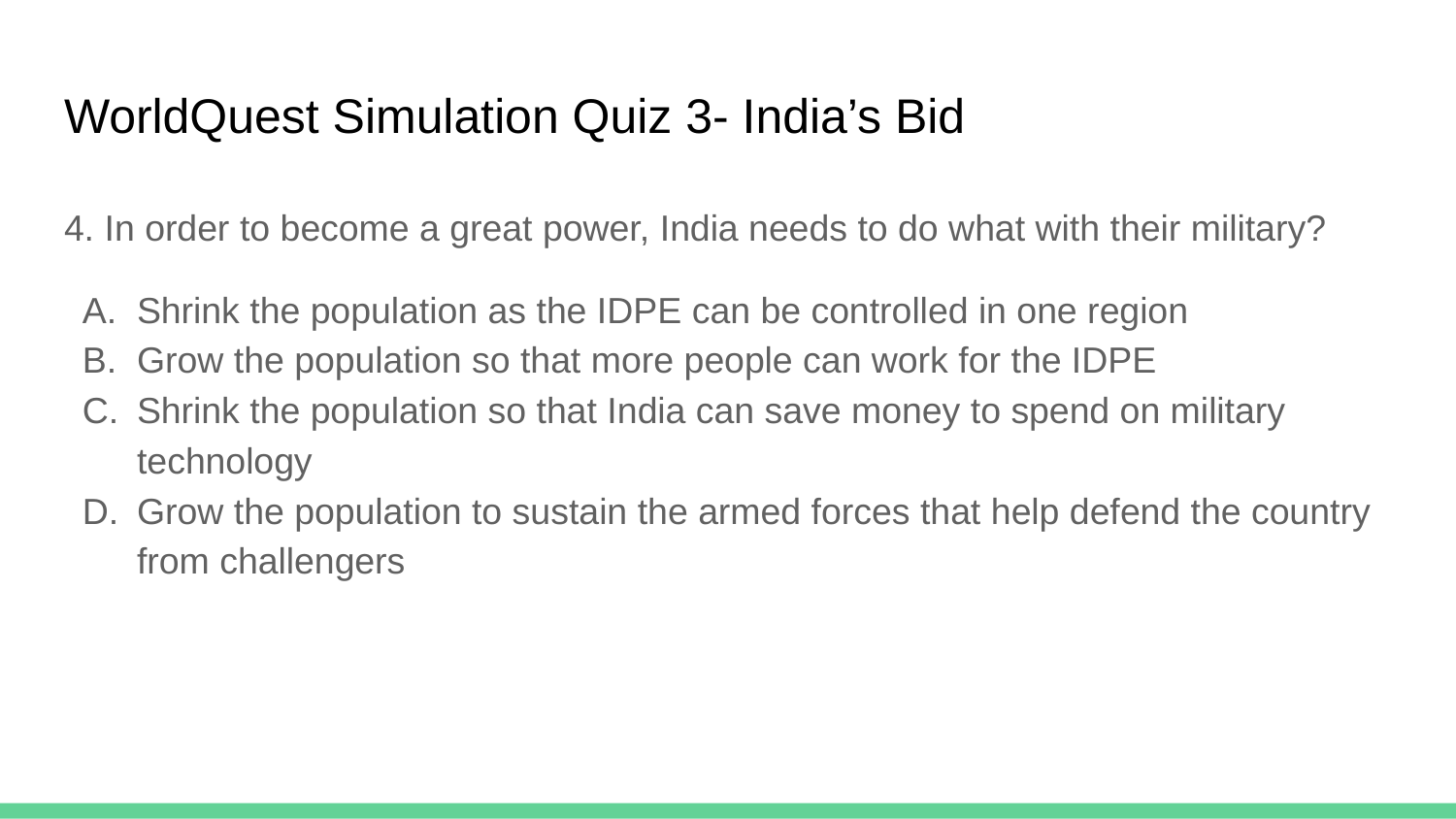

# WorldQuest Simulation Quiz 3- India’s Bid
4. In order to become a great power, India needs to do what with their military?
Shrink the population as the IDPE can be controlled in one region
Grow the population so that more people can work for the IDPE
Shrink the population so that India can save money to spend on military technology
Grow the population to sustain the armed forces that help defend the country from challengers